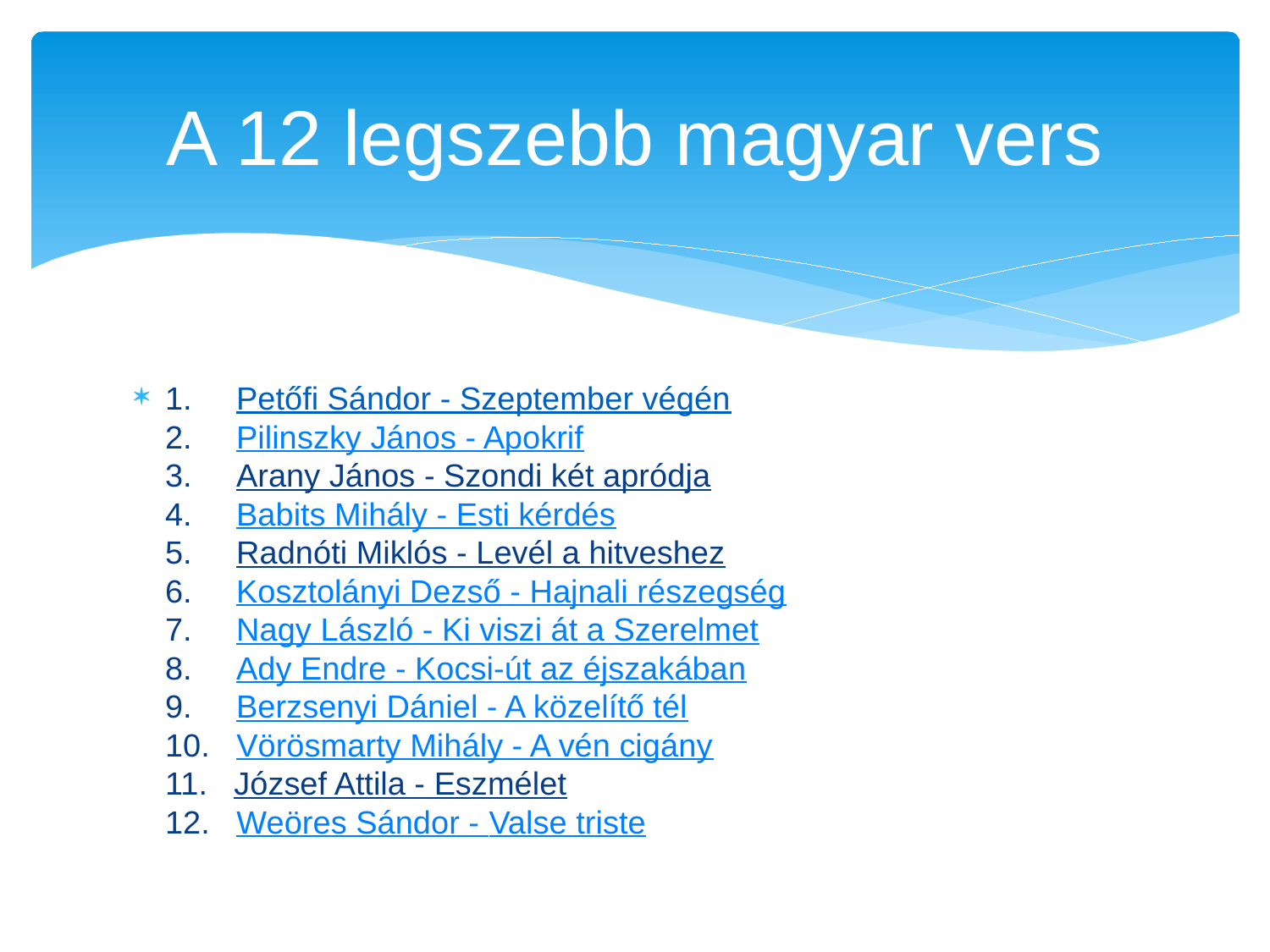

# A 12 legszebb magyar vers
1.     Petőfi Sándor - Szeptember végén
2.     Pilinszky János - Apokrif
3.     Arany János - Szondi két apródja
4.     Babits Mihály - Esti kérdés
5.     Radnóti Miklós - Levél a hitveshez
6.     Kosztolányi Dezső - Hajnali részegség
7.     Nagy László - Ki viszi át a Szerelmet
8.     Ady Endre - Kocsi-út az éjszakában
9.     Berzsenyi Dániel - A közelítő tél
10.   Vörösmarty Mihály - A vén cigány
11.   József Attila - Eszmélet
12.   Weöres Sándor - Valse triste